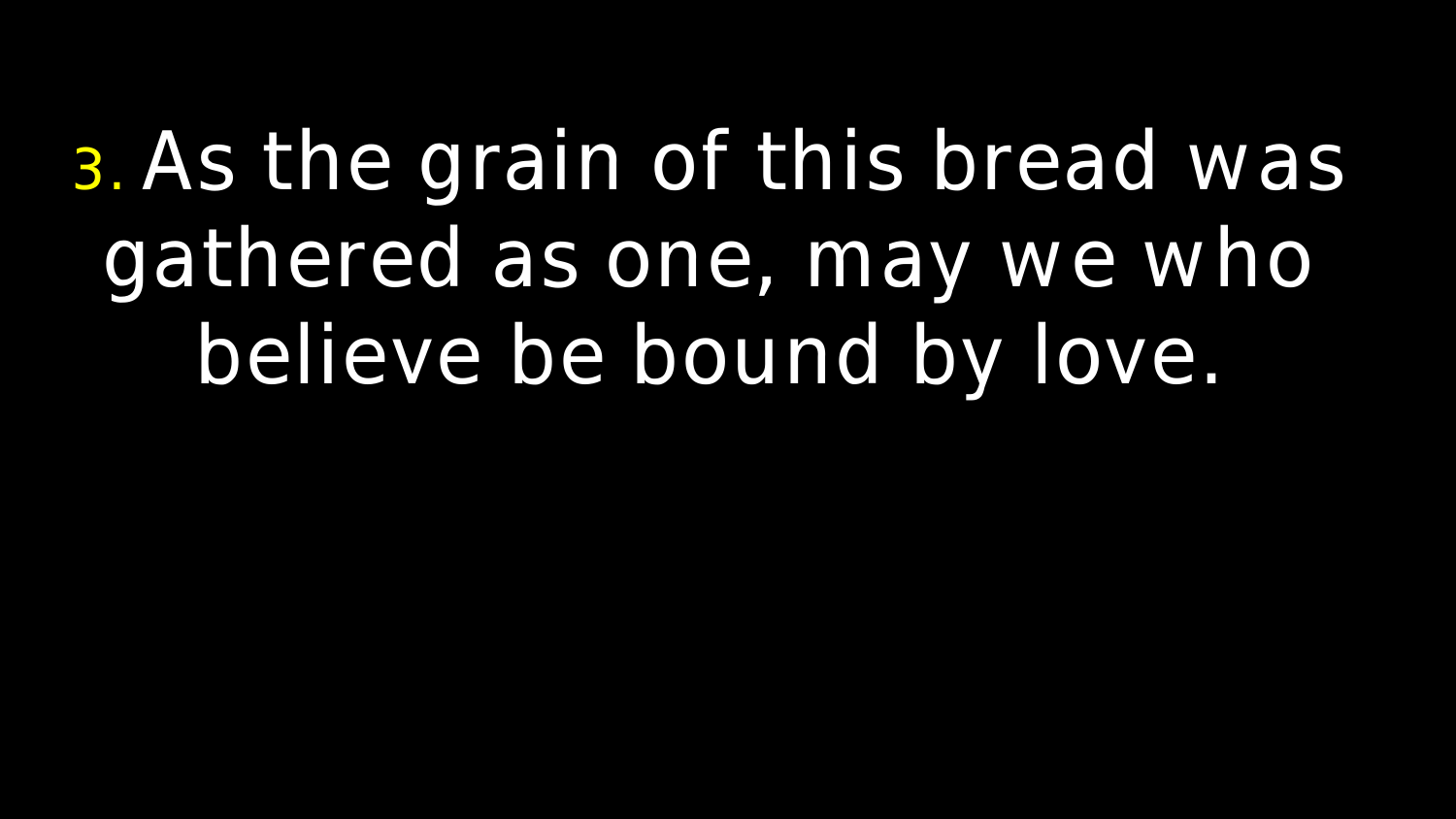

3. As the grain of this bread was gathered as one, may we who believe be bound by love.